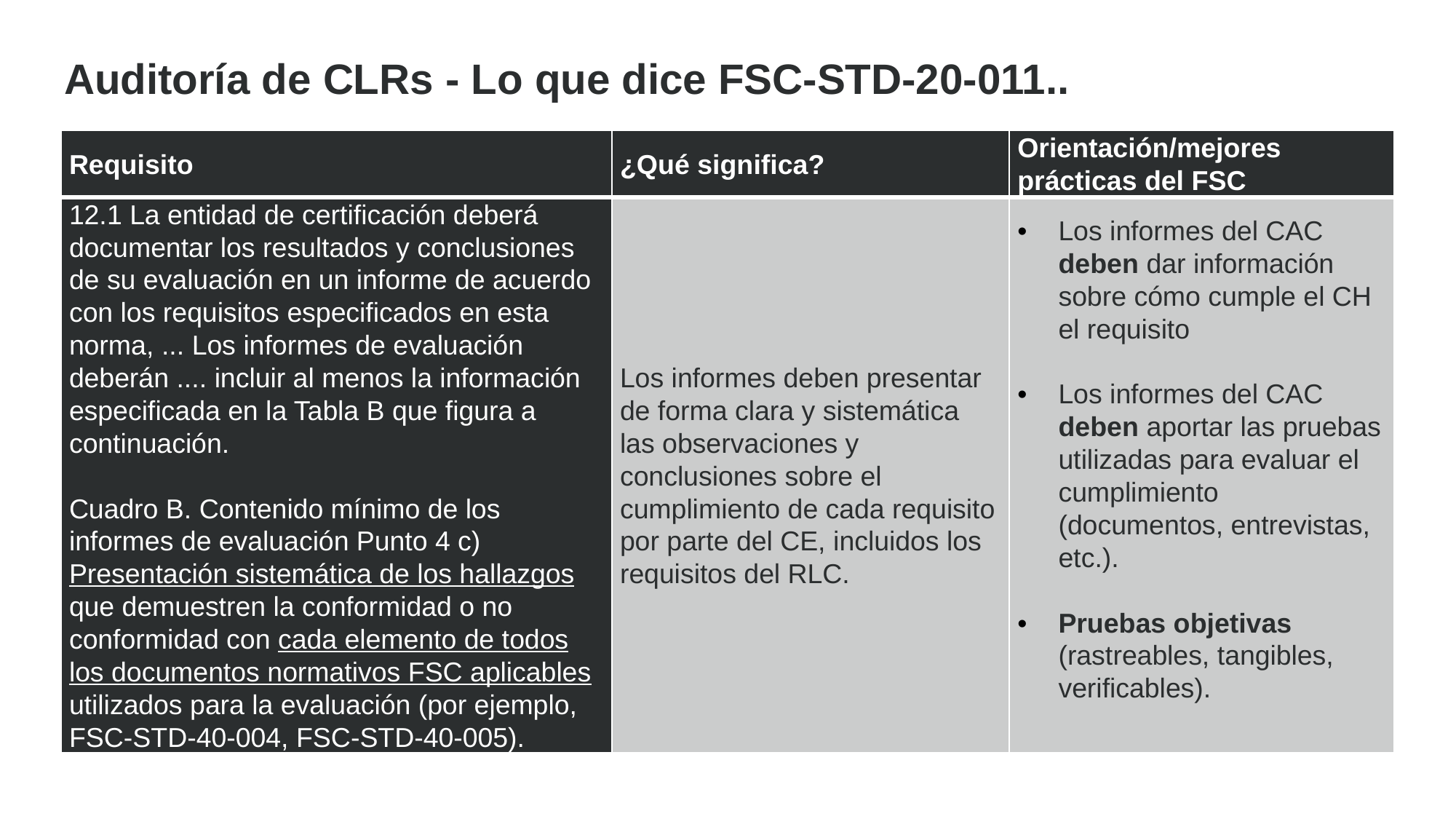

Auditoría de CLRs - Lo que dice FSC-STD-20-011..
| Requisito | ¿Qué significa? | Orientación/mejores prácticas del FSC |
| --- | --- | --- |
| 12.1 La entidad de certificación deberá documentar los resultados y conclusiones de su evaluación en un informe de acuerdo con los requisitos especificados en esta norma, ... Los informes de evaluación deberán .... incluir al menos la información especificada en la Tabla B que figura a continuación. Cuadro B. Contenido mínimo de los informes de evaluación Punto 4 c) Presentación sistemática de los hallazgos que demuestren la conformidad o no conformidad con cada elemento de todos los documentos normativos FSC aplicables utilizados para la evaluación (por ejemplo, FSC-STD-40-004, FSC-STD-40-005). | Los informes deben presentar de forma clara y sistemática las observaciones y conclusiones sobre el cumplimiento de cada requisito por parte del CE, incluidos los requisitos del RLC. | Los informes del CAC deben dar información sobre cómo cumple el CH el requisito Los informes del CAC deben aportar las pruebas utilizadas para evaluar el cumplimiento (documentos, entrevistas, etc.). Pruebas objetivas (rastreables, tangibles, verificables). |